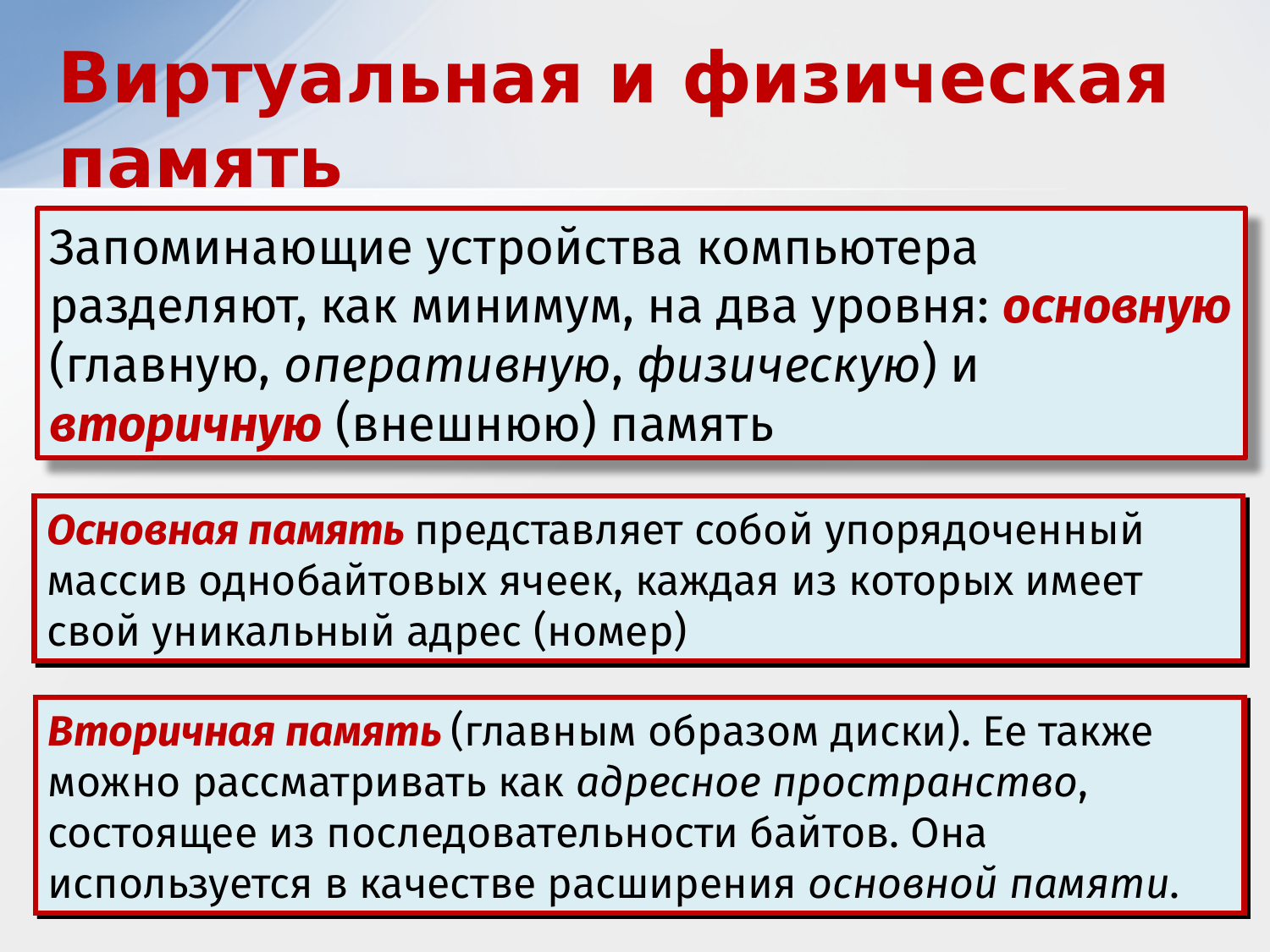

Виртуальная и физическая память
Запоминающие устройства компьютера разделяют, как минимум, на два уровня: основную (главную, оперативную, физическую) и вторичную (внешнюю) память
Основная память представляет собой упорядоченный массив однобайтовых ячеек, каждая из которых имеет свой уникальный адрес (номер)
Вторичная память (главным образом диски). Ее также можно рассматривать как адресное пространство, состоящее из последовательности байтов. Она используется в качестве расширения основной памяти.